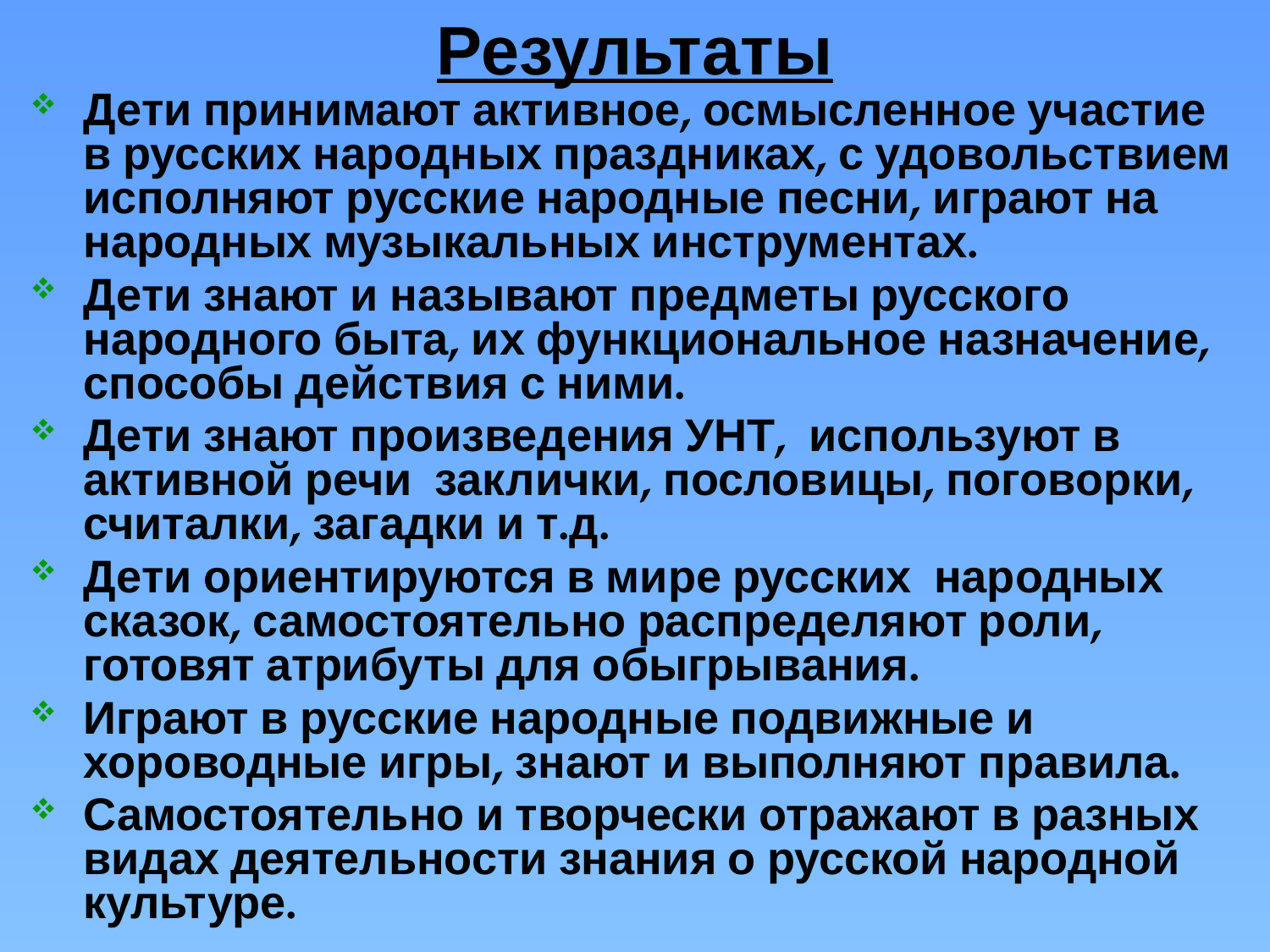

# Результаты
Дети принимают активное, осмысленное участие в русских народных праздниках, с удовольствием исполняют русские народные песни, играют на народных музыкальных инструментах.
Дети знают и называют предметы русского народного быта, их функциональное назначение, способы действия с ними.
Дети знают произведения УНТ,  используют в активной речи  заклички, пословицы, поговорки, считалки, загадки и т.д.
Дети ориентируются в мире русских  народных сказок, самостоятельно распределяют роли, готовят атрибуты для обыгрывания.
Играют в русские народные подвижные и хороводные игры, знают и выполняют правила.
Самостоятельно и творчески отражают в разных видах деятельности знания о русской народной культуре.